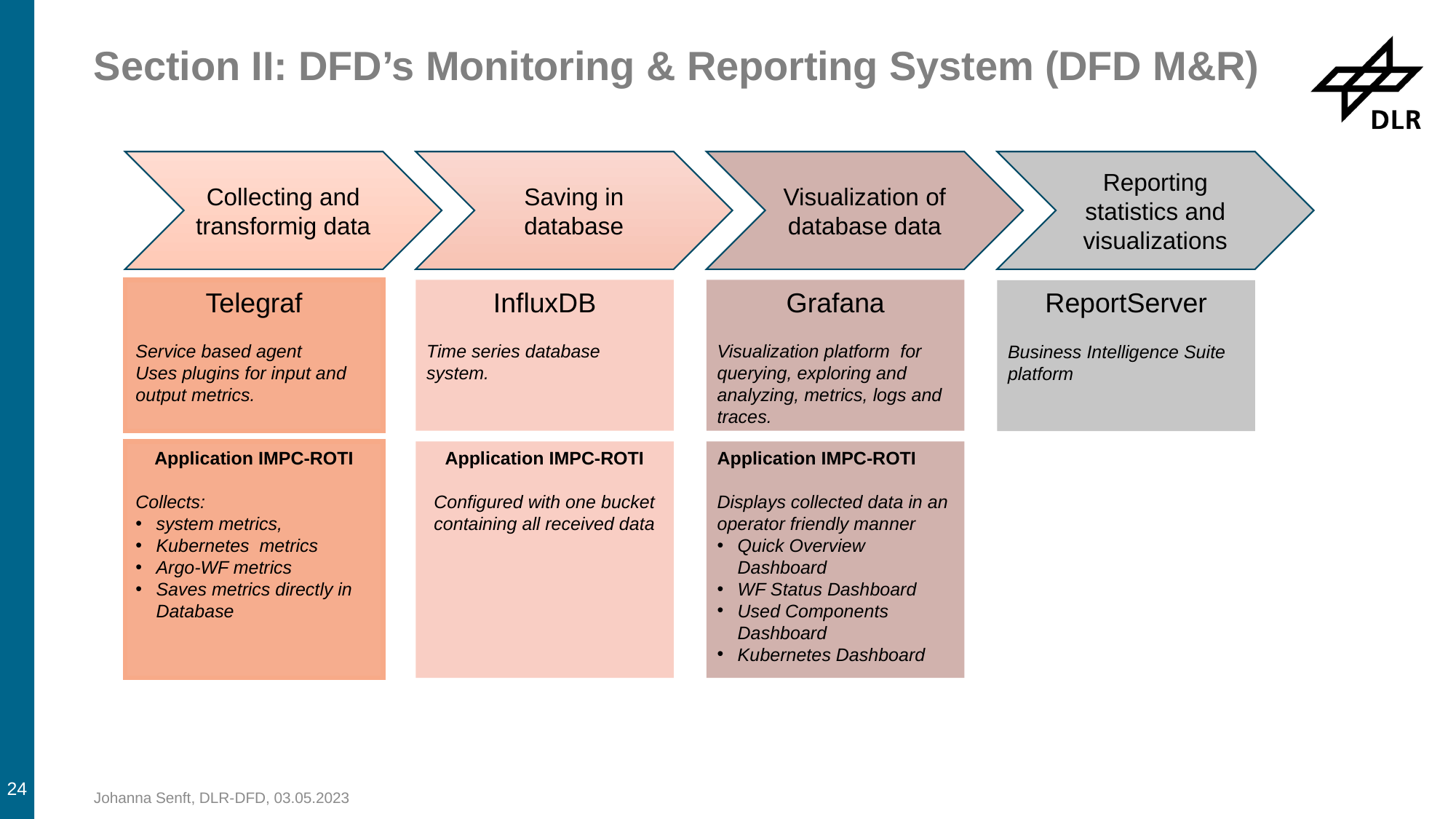

# Section II: DFD’s Monitoring & Reporting System (DFD M&R)
Collecting and transformig data
Saving in database
Visualization of database data
Reporting statistics and visualizations
Telegraf

Service based agent
Uses plugins for input and output metrics.

InfluxDB

Time series database system.

Grafana

Visualization platform  for querying, exploring and analyzing, metrics, logs and traces.
ReportServer

Business Intelligence Suite platform
Application IMPC-ROTI

Collects:
system metrics,
Kubernetes  metrics
Argo-WF metrics
Saves metrics directly in Database

Application IMPC-ROTI

Configured with one bucket
containing all received data

Application IMPC-ROTI

Displays collected data in an operator friendly manner
Quick Overview Dashboard
WF Status Dashboard
Used Components Dashboard
Kubernetes Dashboard
24
Johanna Senft, DLR-DFD, 03.05.2023